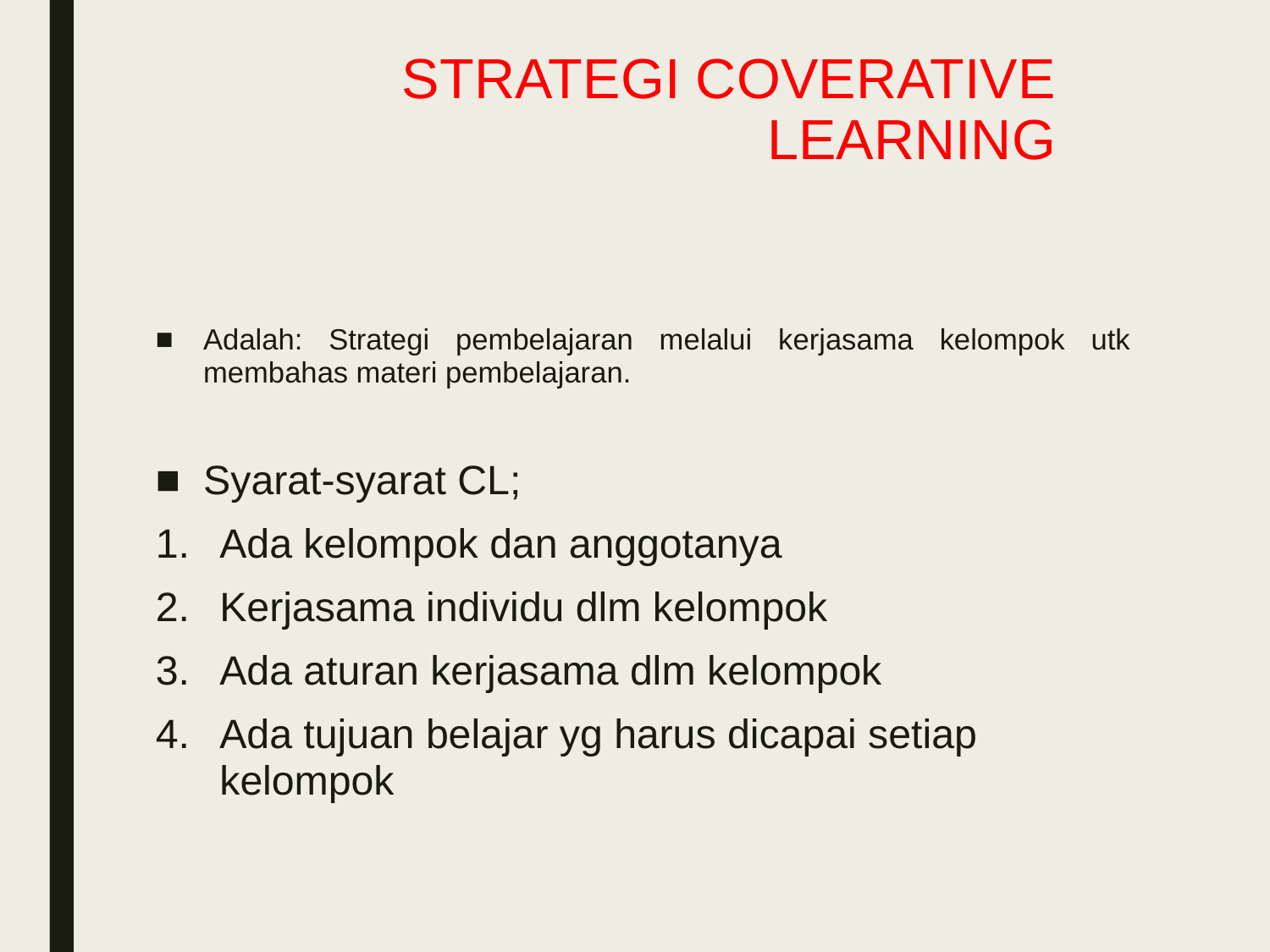

# STRATEGI COVERATIVE LEARNING
Adalah: Strategi pembelajaran melalui kerjasama kelompok utk membahas materi pembelajaran.

Syarat-syarat CL;
Ada kelompok dan anggotanya
Kerjasama individu dlm kelompok
Ada aturan kerjasama dlm kelompok
Ada tujuan belajar yg harus dicapai setiap kelompok